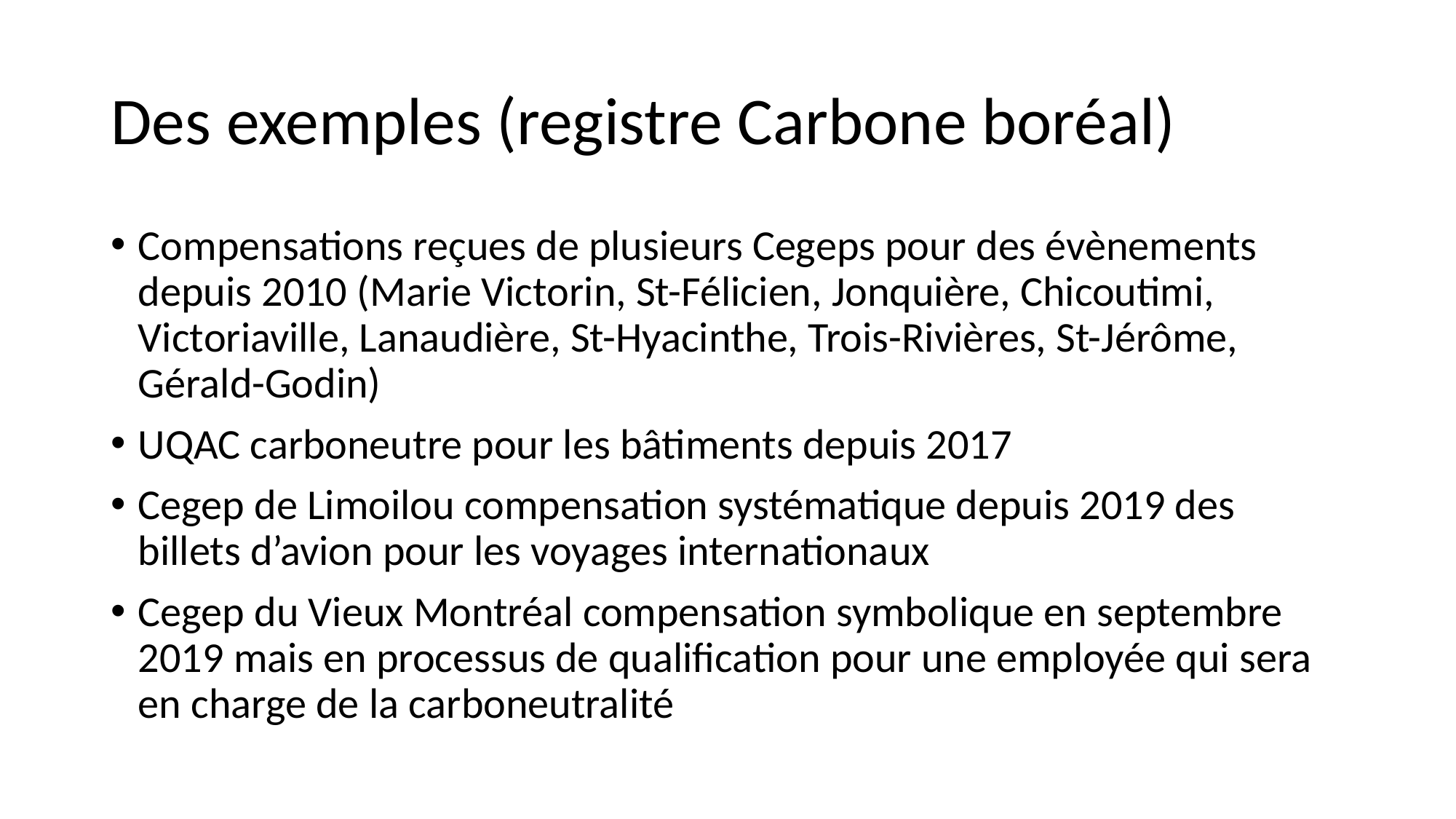

# Des exemples (registre Carbone boréal)
Compensations reçues de plusieurs Cegeps pour des évènements depuis 2010 (Marie Victorin, St-Félicien, Jonquière, Chicoutimi, Victoriaville, Lanaudière, St-Hyacinthe, Trois-Rivières, St-Jérôme, Gérald-Godin)
UQAC carboneutre pour les bâtiments depuis 2017
Cegep de Limoilou compensation systématique depuis 2019 des billets d’avion pour les voyages internationaux
Cegep du Vieux Montréal compensation symbolique en septembre 2019 mais en processus de qualification pour une employée qui sera en charge de la carboneutralité